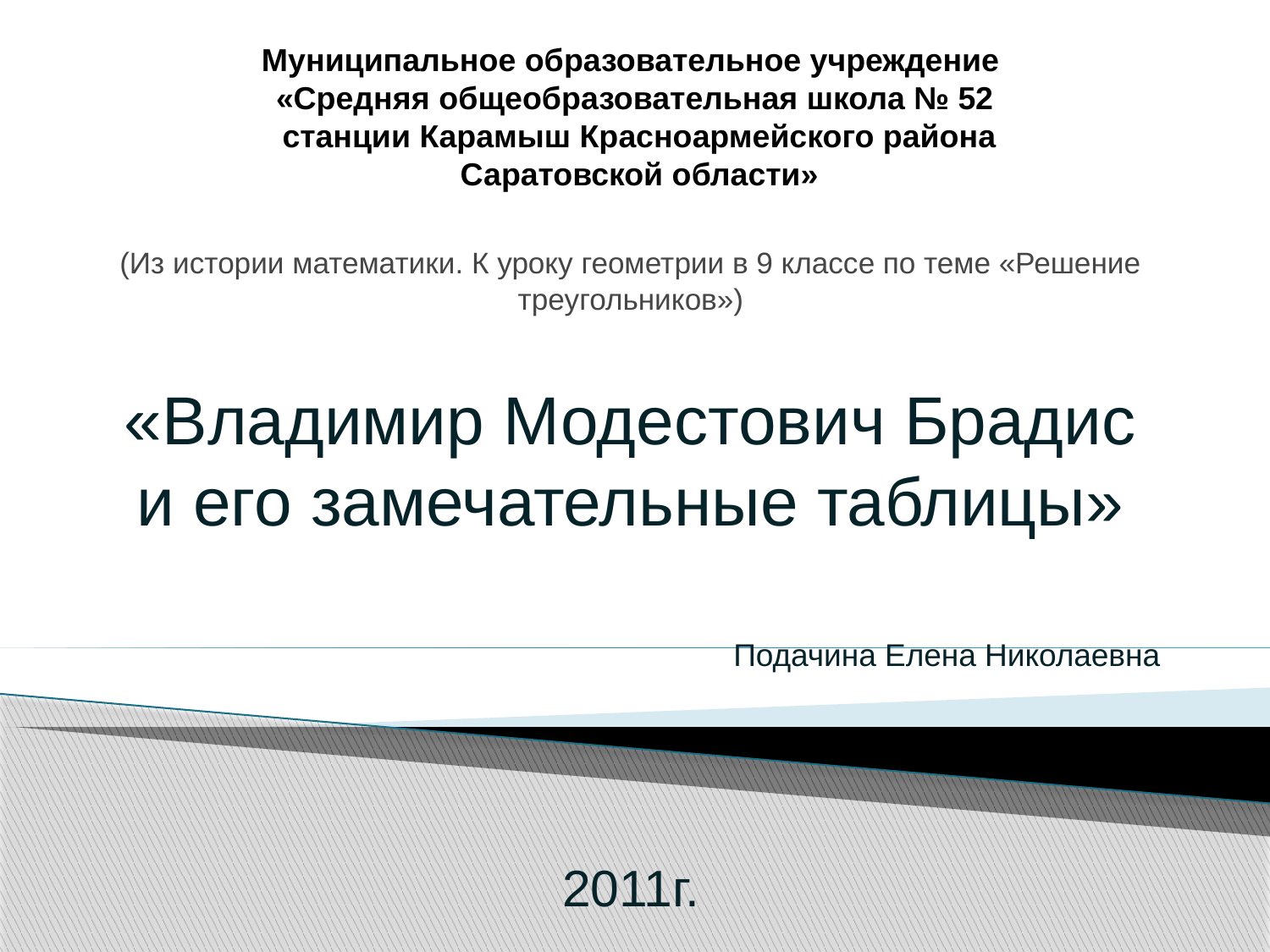

# Муниципальное образовательное учреждение «Средняя общеобразовательная школа № 52 станции Карамыш Красноармейского района Саратовской области»
(Из истории математики. К уроку геометрии в 9 классе по теме «Решение треугольников»)

«Владимир Модестович Брадис и его замечательные таблицы»

Подачина Елена Николаевна

2011г.